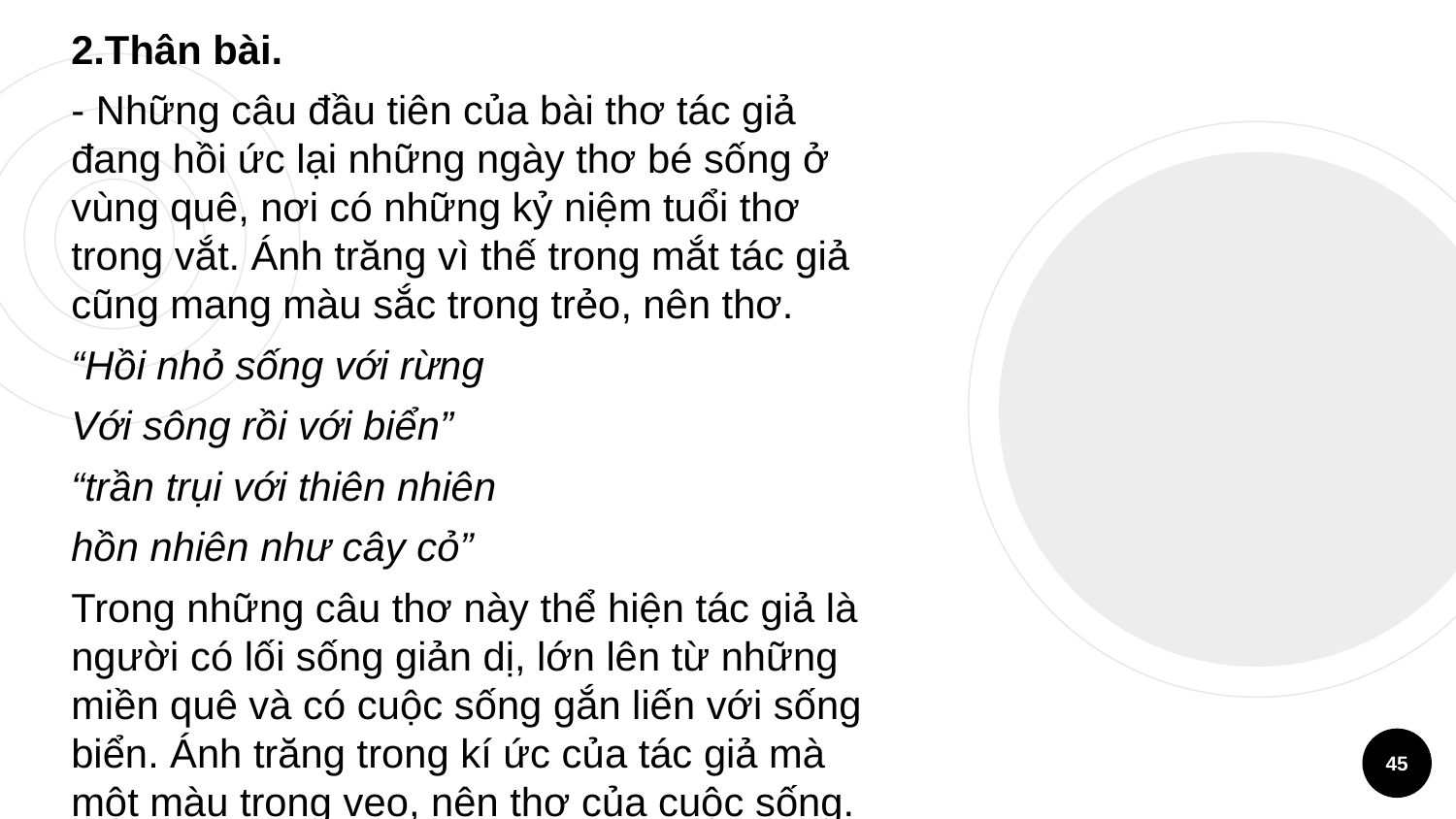

2.Thân bài.
- Những câu đầu tiên của bài thơ tác giả đang hồi ức lại những ngày thơ bé sống ở vùng quê, nơi có những kỷ niệm tuổi thơ trong vắt. Ánh trăng vì thế trong mắt tác giả cũng mang màu sắc trong trẻo, nên thơ.
“Hồi nhỏ sống với rừng
Với sông rồi với biển”
“trần trụi với thiên nhiên
hồn nhiên như cây cỏ”
Trong những câu thơ này thể hiện tác giả là người có lối sống giản dị, lớn lên từ những miền quê và có cuộc sống gắn liến với sống biển. Ánh trăng trong kí ức của tác giả mà một màu trong veo, nên thơ của cuộc sống.

45